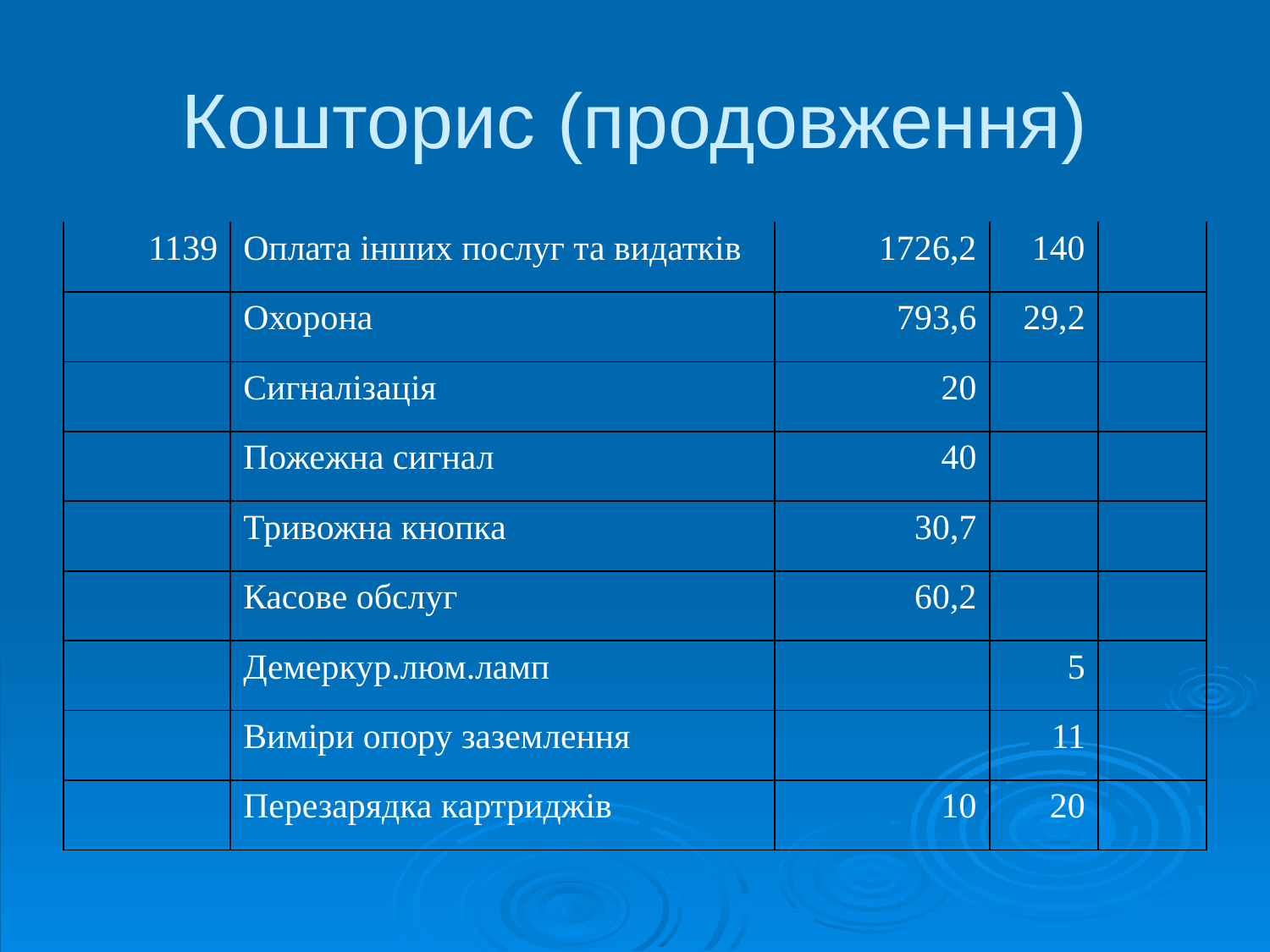

# Кошторис (продовження)
| 1139 | Оплата інших послуг та видатків | 1726,2 | 140 |  |
| --- | --- | --- | --- | --- |
|  | Охорона | 793,6 | 29,2 |  |
|  | Сигналізація | 20 |  |  |
|  | Пожежна сигнал | 40 |  |  |
|  | Тривожна кнопка | 30,7 |  |  |
|  | Касове обслуг | 60,2 |  |  |
|  | Демеркур.люм.ламп |  | 5 |  |
|  | Виміри опору заземлення |  | 11 |  |
|  | Перезарядка картриджів | 10 | 20 |  |